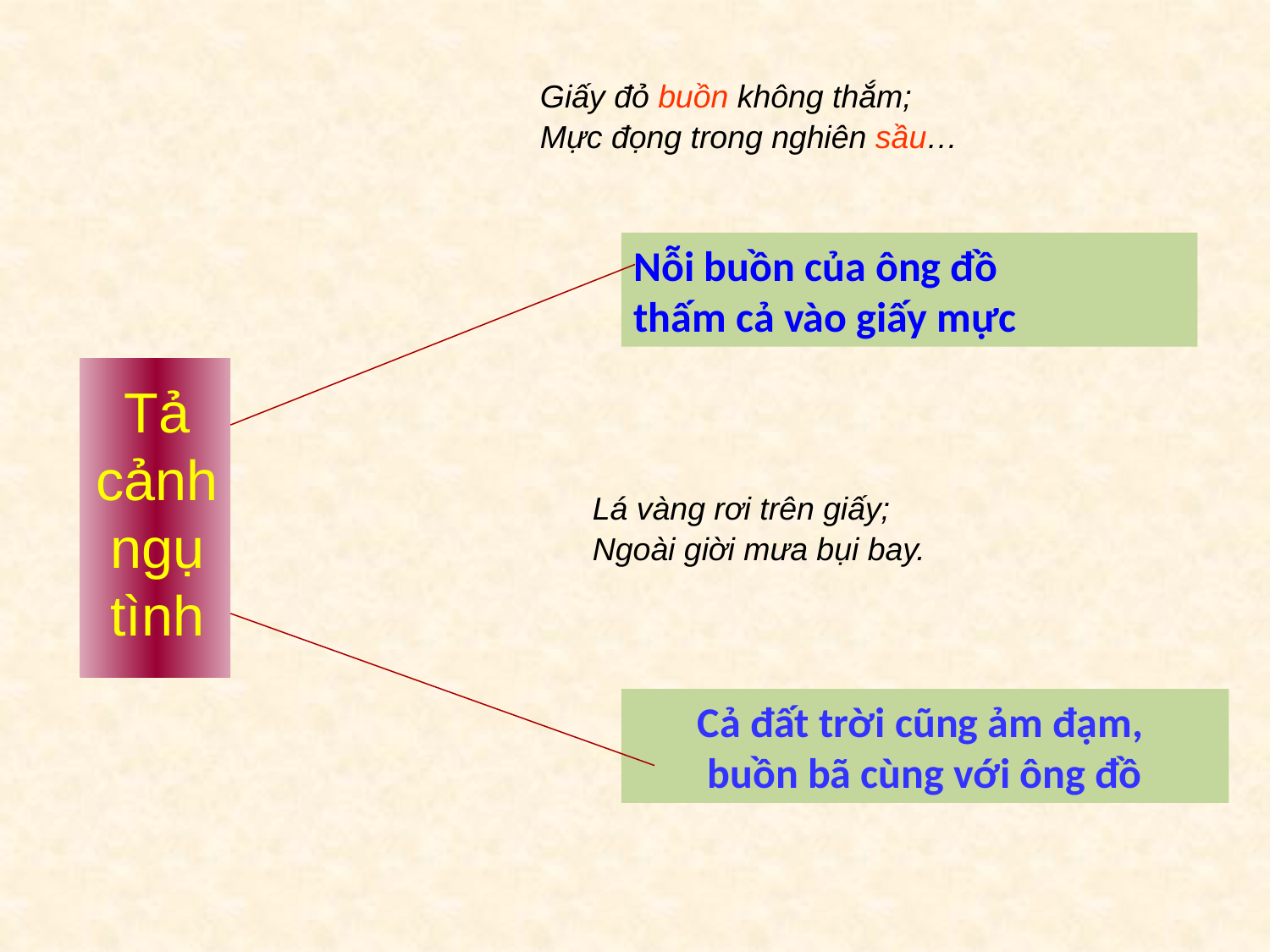

Giấy đỏ buồn không thắm;
Mực đọng trong nghiên sầu…
Nỗi buồn của ông đồ
thấm cả vào giấy mực

Tả cảnh ngụ tình

Lá vàng rơi trên giấy;
Ngoài giời mưa bụi bay.

Cả đất trời cũng ảm đạm,
buồn bã cùng với ông đồ